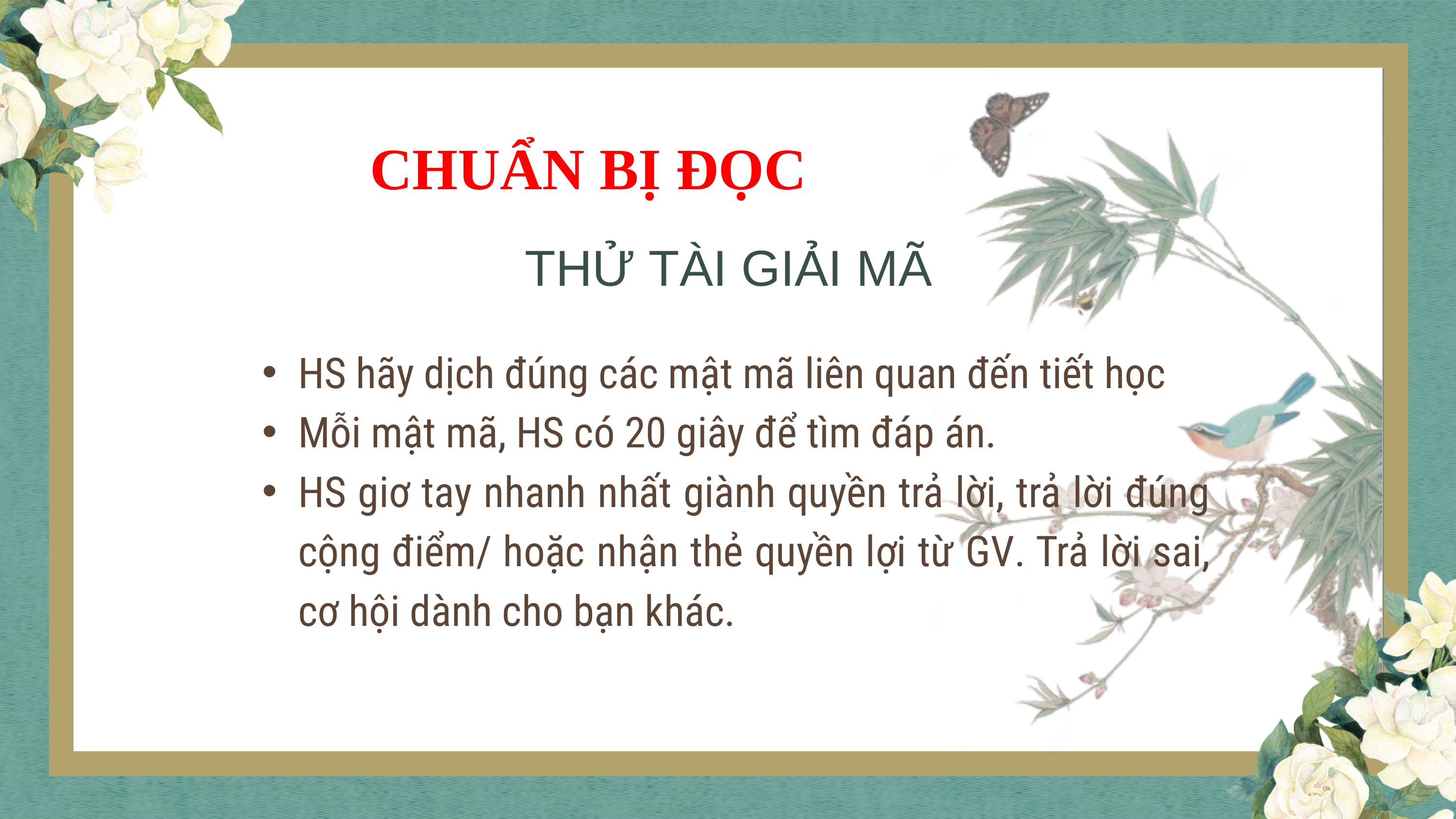

CHUẨN BỊ ĐỌC
THỬ TÀI GIẢI MÃ
HS hãy dịch đúng các mật mã liên quan đến tiết học
Mỗi mật mã, HS có 20 giây để tìm đáp án.
HS giơ tay nhanh nhất giành quyền trả lời, trả lời đúng cộng điểm/ hoặc nhận thẻ quyền lợi từ GV. Trả lời sai, cơ hội dành cho bạn khác.